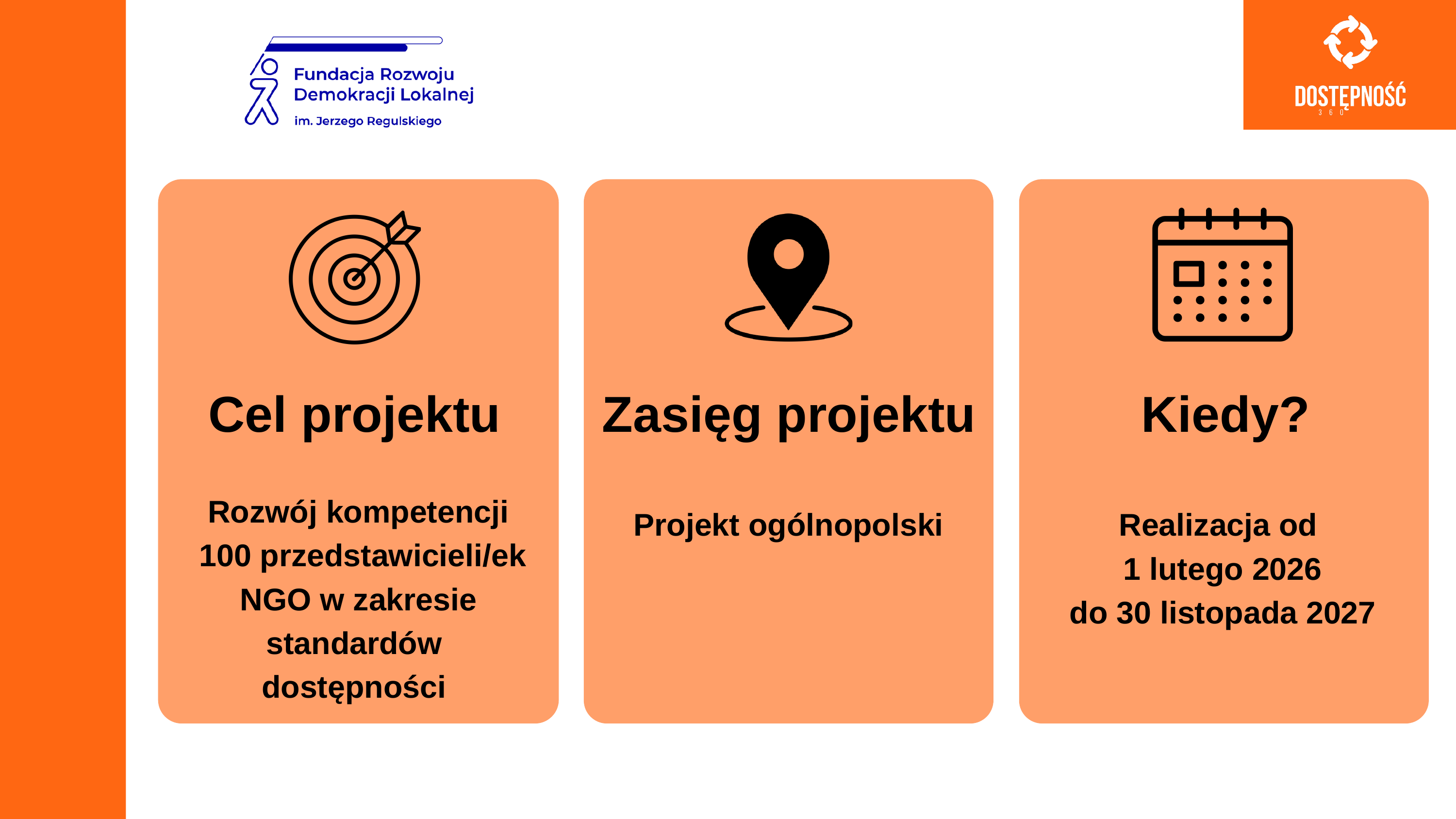

Cel projektu
Zasięg projektu
Kiedy?
Rozwój kompetencji
 100 przedstawicieli/ek NGO w zakresie standardów
dostępności
Projekt ogólnopolski
Realizacja od
1 lutego 2026
do 30 listopada 2027